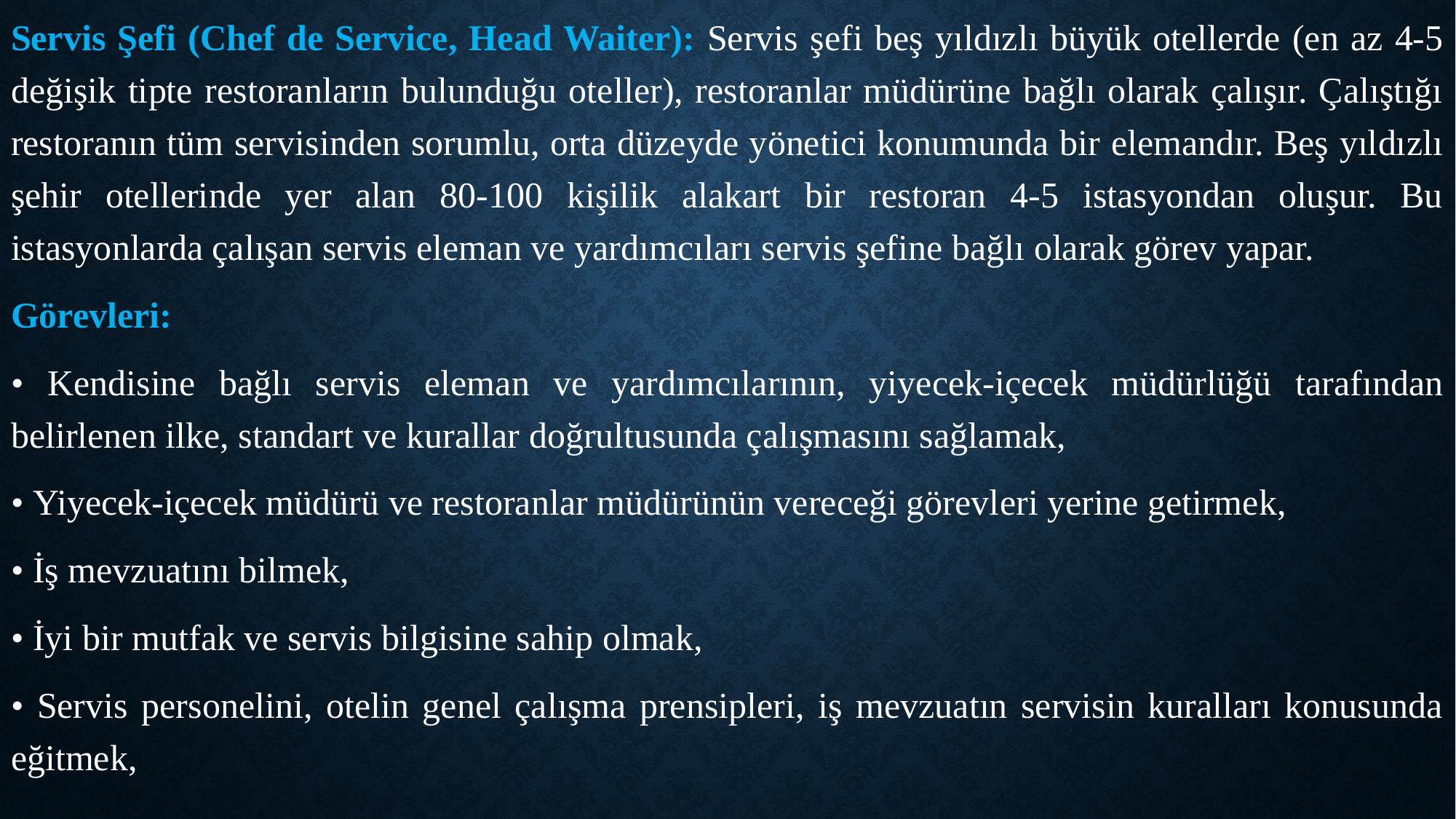

Servis Şefi (Chef de Service, Head Waiter): Servis şefi beş yıldızlı büyük otellerde (en az 4-5 değişik tipte restoranların bulunduğu oteller), restoranlar müdürüne bağlı olarak çalışır. Çalıştığı restoranın tüm servisinden sorumlu, orta düzeyde yönetici konumunda bir elemandır. Beş yıldızlı şehir otellerinde yer alan 80-100 kişilik alakart bir restoran 4-5 istasyondan oluşur. Bu istasyonlarda çalışan servis eleman ve yardımcıları servis şefine bağlı olarak görev yapar.
Görevleri:
• Kendisine bağlı servis eleman ve yardımcılarının, yiyecek-içecek müdürlüğü tarafından belirlenen ilke, standart ve kurallar doğrultusunda çalışmasını sağlamak,
• Yiyecek-içecek müdürü ve restoranlar müdürünün vereceği görevleri yerine getirmek,
• İş mevzuatını bilmek,
• İyi bir mutfak ve servis bilgisine sahip olmak,
• Servis personelini, otelin genel çalışma prensipleri, iş mevzuatın servisin kuralları konusunda eğitmek,